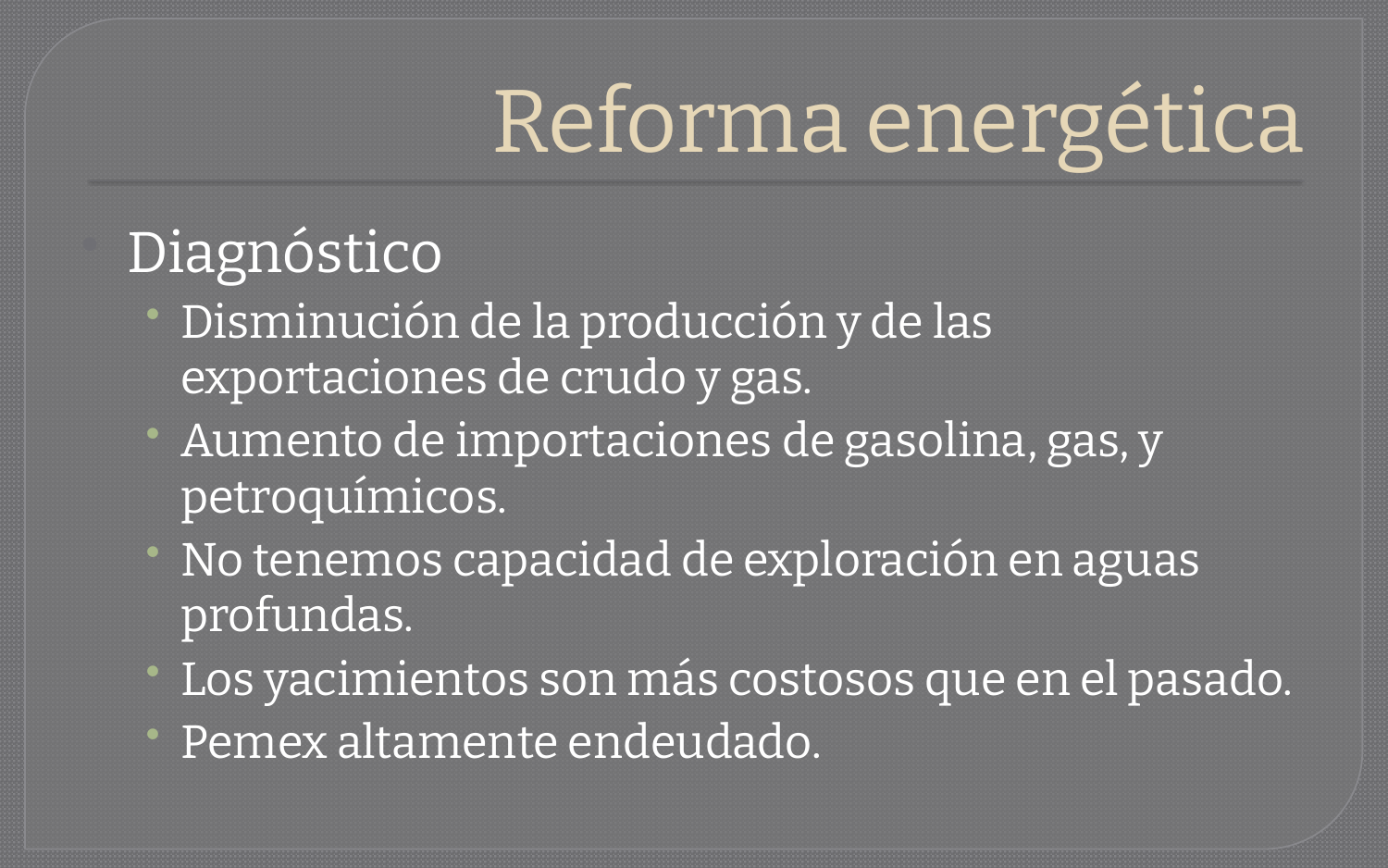

# Reforma energética
Diagnóstico
Disminución de la producción y de las exportaciones de crudo y gas.
Aumento de importaciones de gasolina, gas, y petroquímicos.
No tenemos capacidad de exploración en aguas profundas.
Los yacimientos son más costosos que en el pasado.
Pemex altamente endeudado.